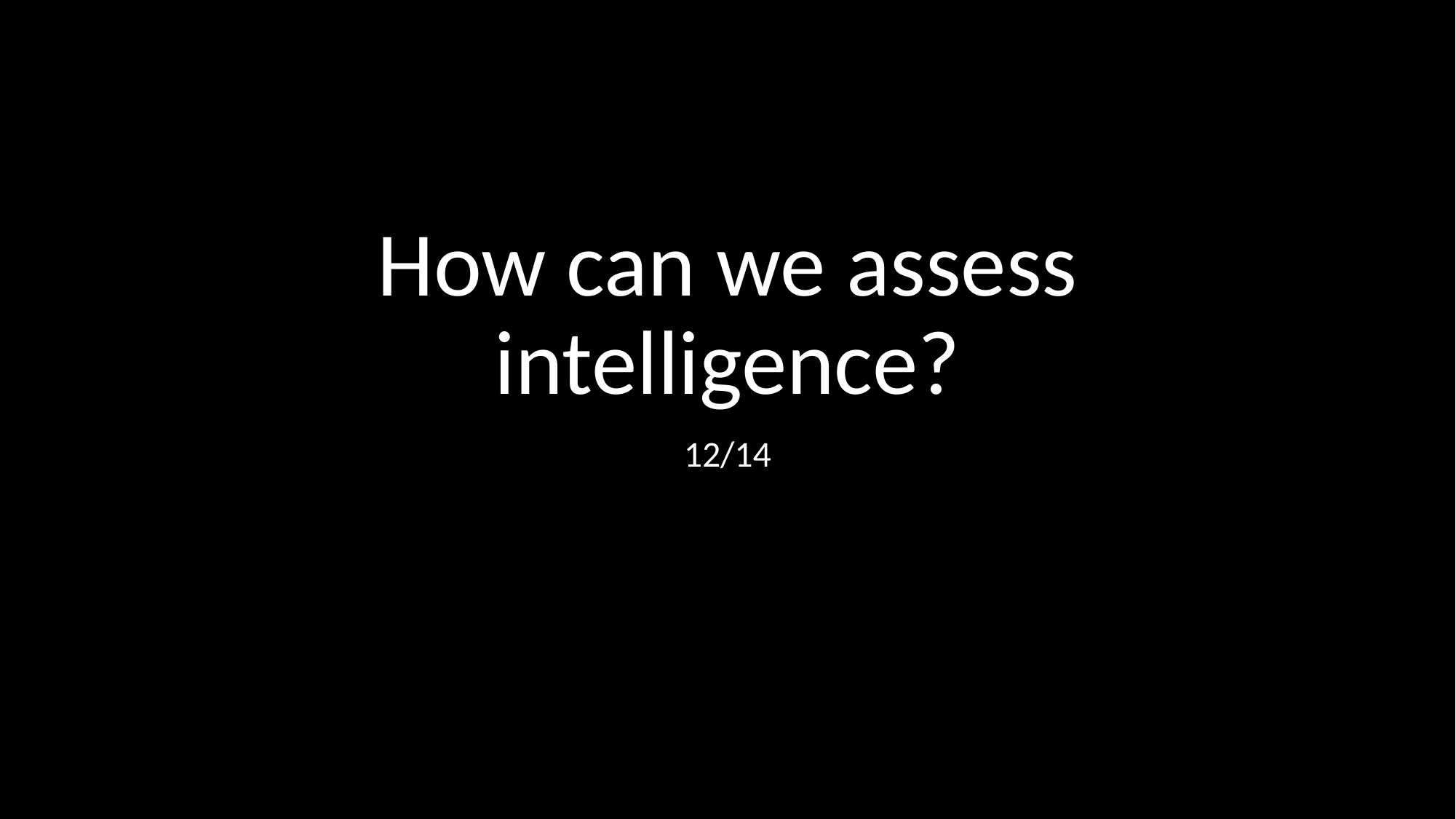

# How can we assess intelligence?
12/14